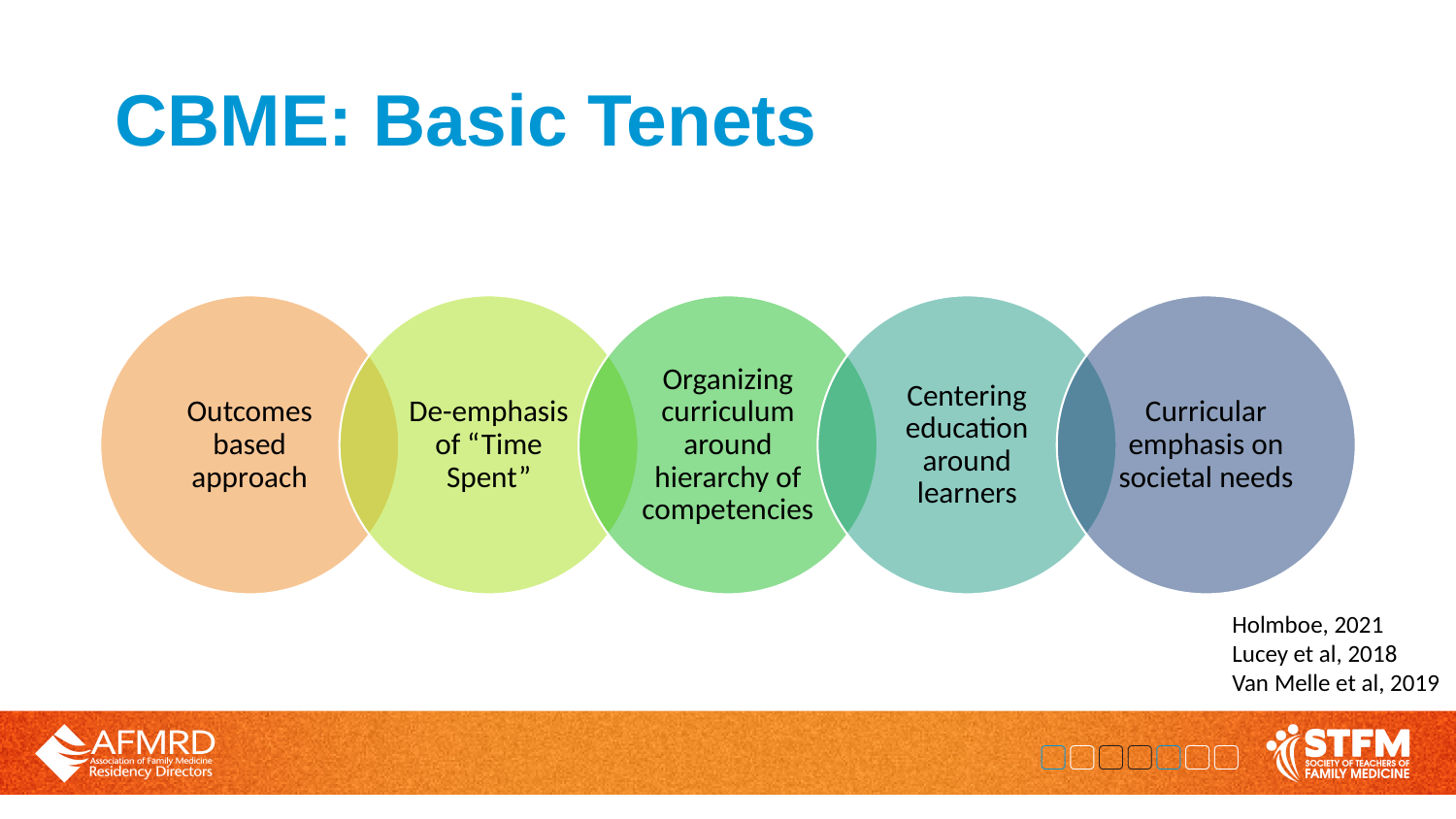

# CBME: Basic Tenets
Outcomes based approach
De-emphasis of “Time Spent”
Organizing curriculum around hierarchy of competencies
Centering education around learners
Curricular emphasis on societal needs
Holmboe, 2021
Lucey et al, 2018
Van Melle et al, 2019